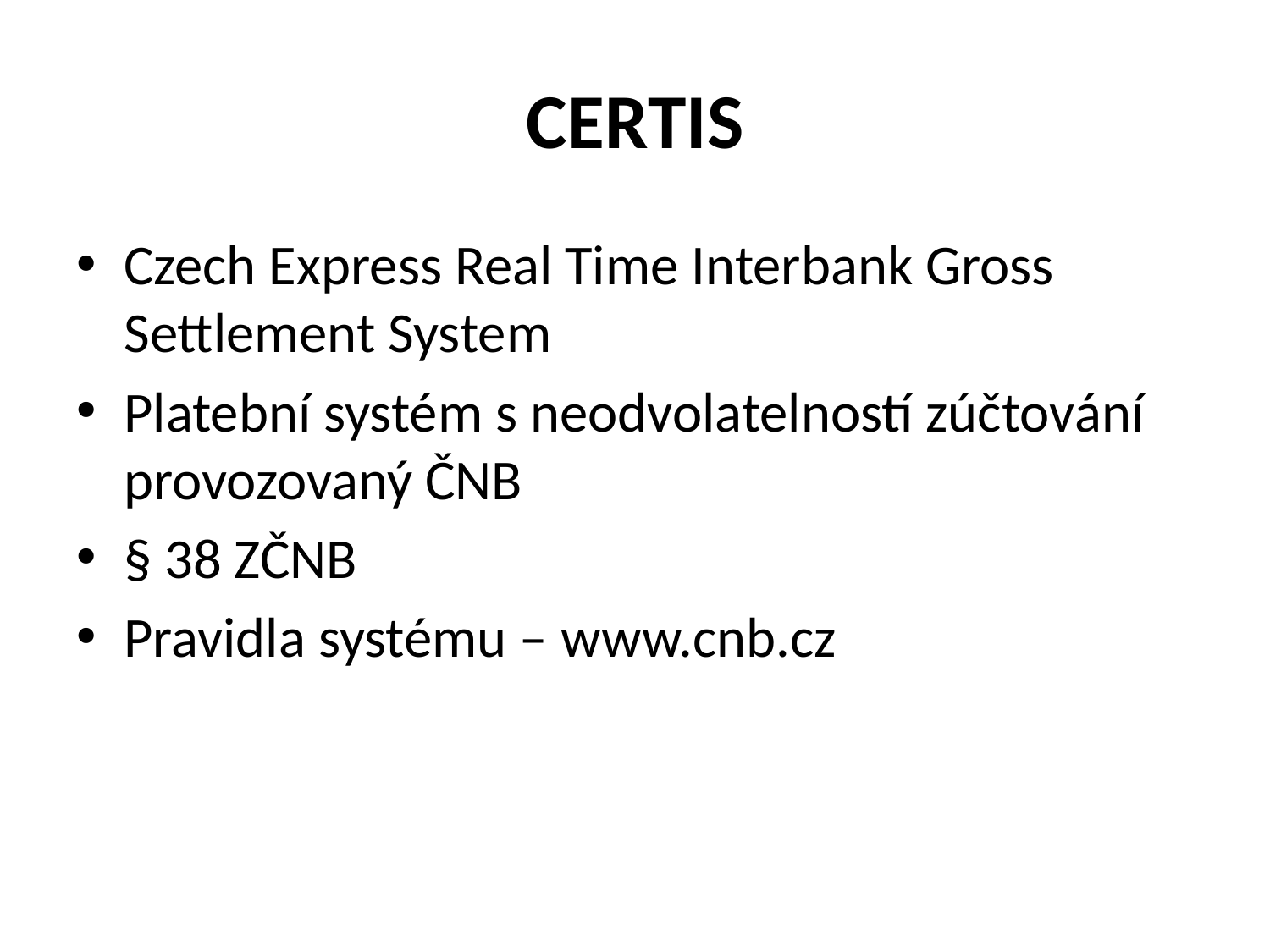

# CERTIS
Czech Express Real Time Interbank Gross Settlement System
Platební systém s neodvolatelností zúčtování provozovaný ČNB
§ 38 ZČNB
Pravidla systému – www.cnb.cz